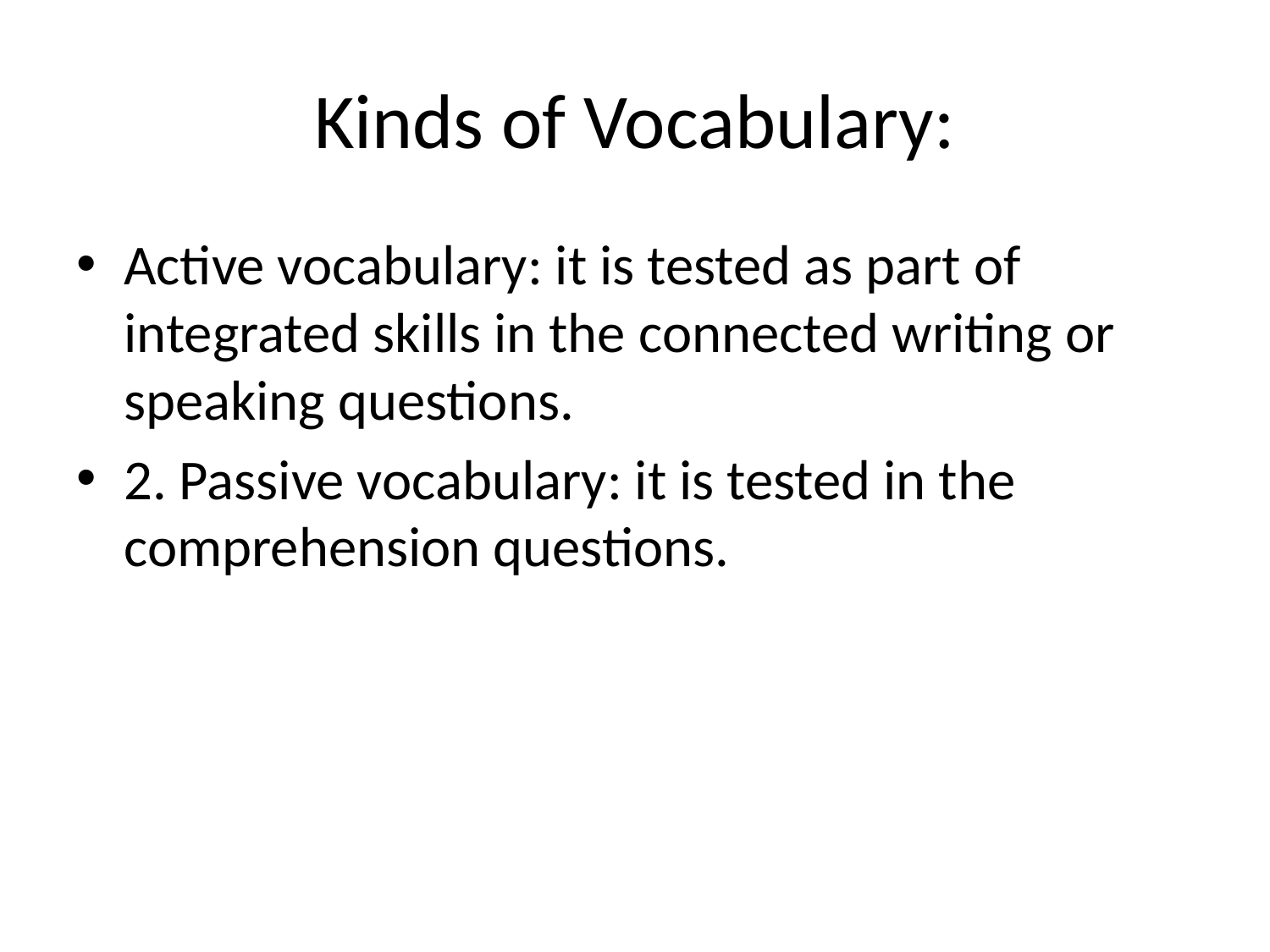

# Kinds of Vocabulary:
Active vocabulary: it is tested as part of integrated skills in the connected writing or speaking questions.
2. Passive vocabulary: it is tested in the comprehension questions.